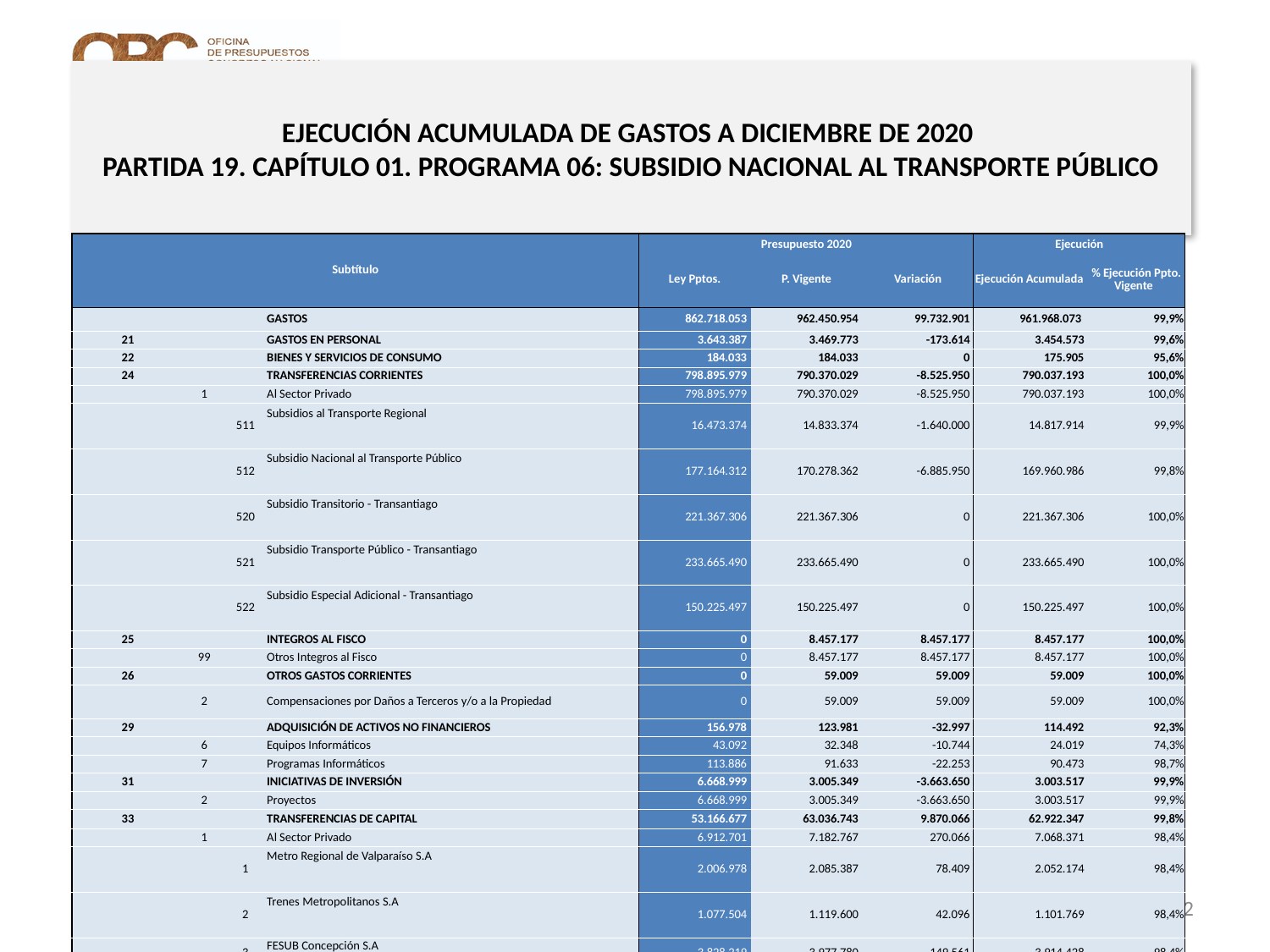

# EJECUCIÓN ACUMULADA DE GASTOS A DICIEMBRE DE 2020 PARTIDA 19. CAPÍTULO 01. PROGRAMA 06: SUBSIDIO NACIONAL AL TRANSPORTE PÚBLICO
en miles de pesos de 2020
| Subtítulo |  |  |  | Presupuesto 2020 |  |  | Ejecución |  |
| --- | --- | --- | --- | --- | --- | --- | --- | --- |
|  |  |  |  | Ley Pptos. | P. Vigente | Variación | Ejecución Acumulada | % Ejecución Ppto. Vigente |
|  |  |  | GASTOS | 862.718.053 | 962.450.954 | 99.732.901 | 961.968.073 | 99,9% |
| 21 |  |  | GASTOS EN PERSONAL | 3.643.387 | 3.469.773 | -173.614 | 3.454.573 | 99,6% |
| 22 |  |  | BIENES Y SERVICIOS DE CONSUMO | 184.033 | 184.033 | 0 | 175.905 | 95,6% |
| 24 |  |  | TRANSFERENCIAS CORRIENTES | 798.895.979 | 790.370.029 | -8.525.950 | 790.037.193 | 100,0% |
|  | 1 |  | Al Sector Privado | 798.895.979 | 790.370.029 | -8.525.950 | 790.037.193 | 100,0% |
|  |  | 511 | Subsidios al Transporte Regional | 16.473.374 | 14.833.374 | -1.640.000 | 14.817.914 | 99,9% |
|  |  | 512 | Subsidio Nacional al Transporte Público | 177.164.312 | 170.278.362 | -6.885.950 | 169.960.986 | 99,8% |
|  |  | 520 | Subsidio Transitorio - Transantiago | 221.367.306 | 221.367.306 | 0 | 221.367.306 | 100,0% |
|  |  | 521 | Subsidio Transporte Público - Transantiago | 233.665.490 | 233.665.490 | 0 | 233.665.490 | 100,0% |
|  |  | 522 | Subsidio Especial Adicional - Transantiago | 150.225.497 | 150.225.497 | 0 | 150.225.497 | 100,0% |
| 25 |  |  | INTEGROS AL FISCO | 0 | 8.457.177 | 8.457.177 | 8.457.177 | 100,0% |
|  | 99 |  | Otros Integros al Fisco | 0 | 8.457.177 | 8.457.177 | 8.457.177 | 100,0% |
| 26 |  |  | OTROS GASTOS CORRIENTES | 0 | 59.009 | 59.009 | 59.009 | 100,0% |
|  | 2 |  | Compensaciones por Daños a Terceros y/o a la Propiedad | 0 | 59.009 | 59.009 | 59.009 | 100,0% |
| 29 |  |  | ADQUISICIÓN DE ACTIVOS NO FINANCIEROS | 156.978 | 123.981 | -32.997 | 114.492 | 92,3% |
|  | 6 |  | Equipos Informáticos | 43.092 | 32.348 | -10.744 | 24.019 | 74,3% |
|  | 7 |  | Programas Informáticos | 113.886 | 91.633 | -22.253 | 90.473 | 98,7% |
| 31 |  |  | INICIATIVAS DE INVERSIÓN | 6.668.999 | 3.005.349 | -3.663.650 | 3.003.517 | 99,9% |
|  | 2 |  | Proyectos | 6.668.999 | 3.005.349 | -3.663.650 | 3.003.517 | 99,9% |
| 33 |  |  | TRANSFERENCIAS DE CAPITAL | 53.166.677 | 63.036.743 | 9.870.066 | 62.922.347 | 99,8% |
|  | 1 |  | Al Sector Privado | 6.912.701 | 7.182.767 | 270.066 | 7.068.371 | 98,4% |
|  |  | 1 | Metro Regional de Valparaíso S.A | 2.006.978 | 2.085.387 | 78.409 | 2.052.174 | 98,4% |
|  |  | 2 | Trenes Metropolitanos S.A | 1.077.504 | 1.119.600 | 42.096 | 1.101.769 | 98,4% |
|  |  | 3 | FESUB Concepción S.A | 3.828.219 | 3.977.780 | 149.561 | 3.914.428 | 98,4% |
|  | 2 |  | Al Gobierno Central | 46.253.976 | 55.853.976 | 9.600.000 | 55.853.976 | 100,0% |
|  |  | 3 | Fondo de Apoyo Regional | 46.253.976 | 55.853.976 | 9.600.000 | 55.853.976 | 100,0% |
| 34 |  |  | SERVICIO DE LA DEUDA | 1.000 | 93.743.860 | 93.742.860 | 93.743.860 | 100,0% |
|  | 7 |  | Deuda Flotante | 1.000 | 93.743.860 | 93.742.860 | 93.743.860 | 100,0% |
| 35 |  |  | SALDO FINAL DE CAJA | 1.000 | 1.000 | 0 | 0 | 0,0% |
Nota: Para el cálculo del presupuesto vigente, así como para determinar la ejecución acumulada, no se incluyó: el subtítulo 25.99 “Otros Íntegros al Fisco” por cuanto corresponden a movimientos contables derivados de una instrucción administrativa aplicada por Dipres a partir del mes de abril.
12
Fuente: Elaboración propia en base  a Informes de ejecución presupuestaria mensual de DIPRES